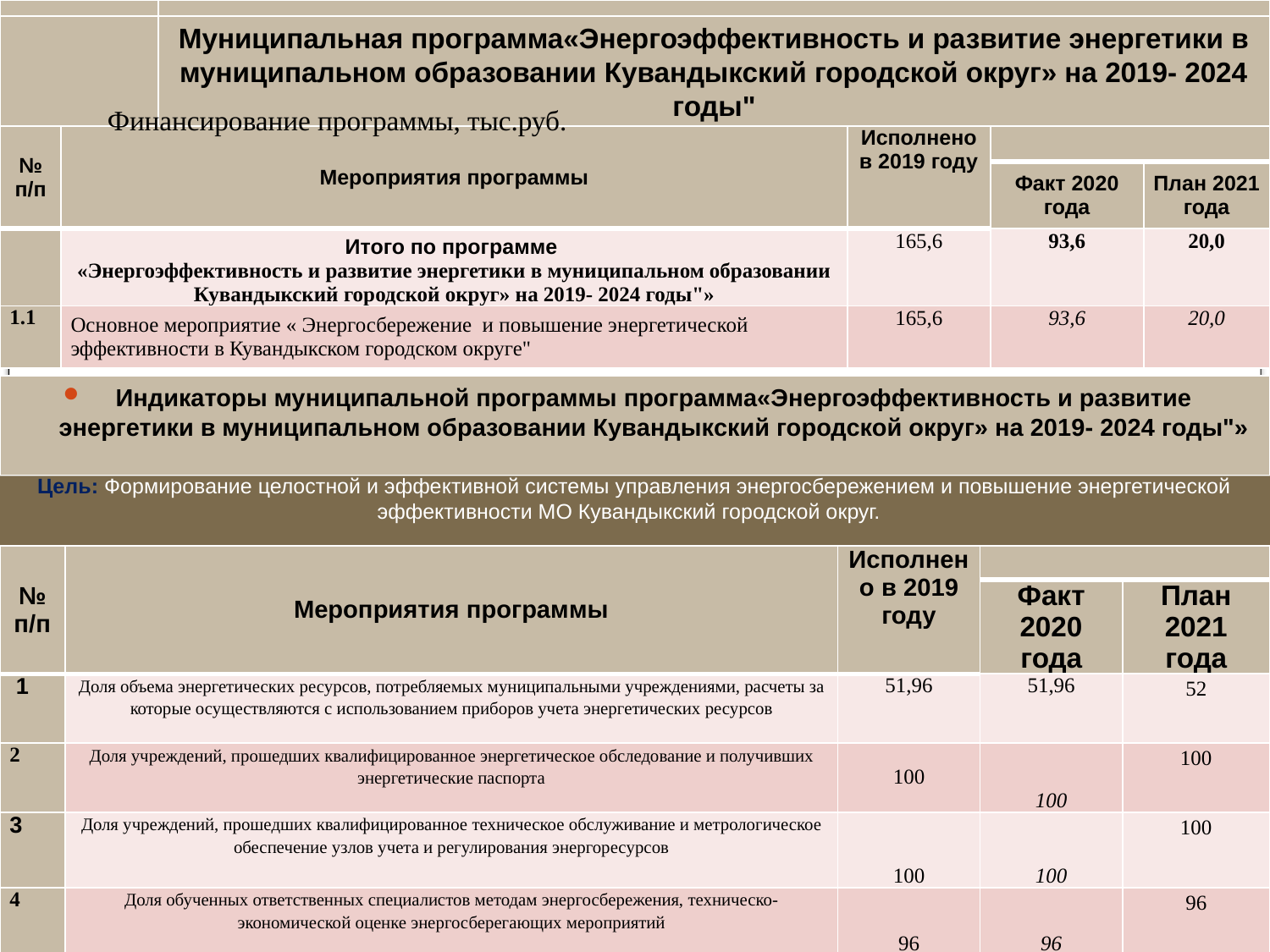

Муниципальная программа«Энергоэффективность и развитие энергетики в муниципальном образовании Кувандыкский городской округ» на 2019- 2024 годы"
#
Финансирование программы, тыс.руб.

| № п/п | Мероприятия программы | Исполнено в 2019 году |  |  |
| --- | --- | --- | --- | --- |
|  |  |  | Факт 2020 года | План 2021 года |
|  | Итого по программе «Энергоэффективность и развитие энергетики в муниципальном образовании Кувандыкский городской округ» на 2019- 2024 годы"» | 165,6 | 93,6 | 20,0 |
| 1.1 | Основное мероприятие « Энергосбережение и повышение энергетической эффективности в Кувандыкском городском округе" | 165,6 | 93,6 | 20,0 |
Индикаторы муниципальной программы программа«Энергоэффективность и развитие энергетики в муниципальном образовании Кувандыкский городской округ» на 2019- 2024 годы"»

Цель: Формирование целостной и эффективной системы управления энергосбережением и повышение энергетической эффективности МО Кувандыкский городской округ.

| № п/п | Мероприятия программы | Исполнено в 2019 году |  |  |
| --- | --- | --- | --- | --- |
|  |  |  | Факт 2020 года | План 2021 года |
| 1 | Доля объема энергетических ресурсов, потребляемых муниципальными учреждениями, расчеты за которые осуществляются с использованием приборов учета энергетических ресурсов | 51,96 | 51,96 | 52 |
| 2 | Доля учреждений, прошедших квалифицированное энергетическое обследование и получивших энергетические паспорта | 100 | 100 | 100 |
| 3 | Доля учреждений, прошедших квалифицированное техническое обслуживание и метрологическое обеспечение узлов учета и регулирования энергоресурсов | 100 | 100 | 100 |
| 4 | Доля обученных ответственных специалистов методам энергосбережения, техническо-экономической оценке энергосберегающих мероприятий | 96 | 96 | 96 |
115